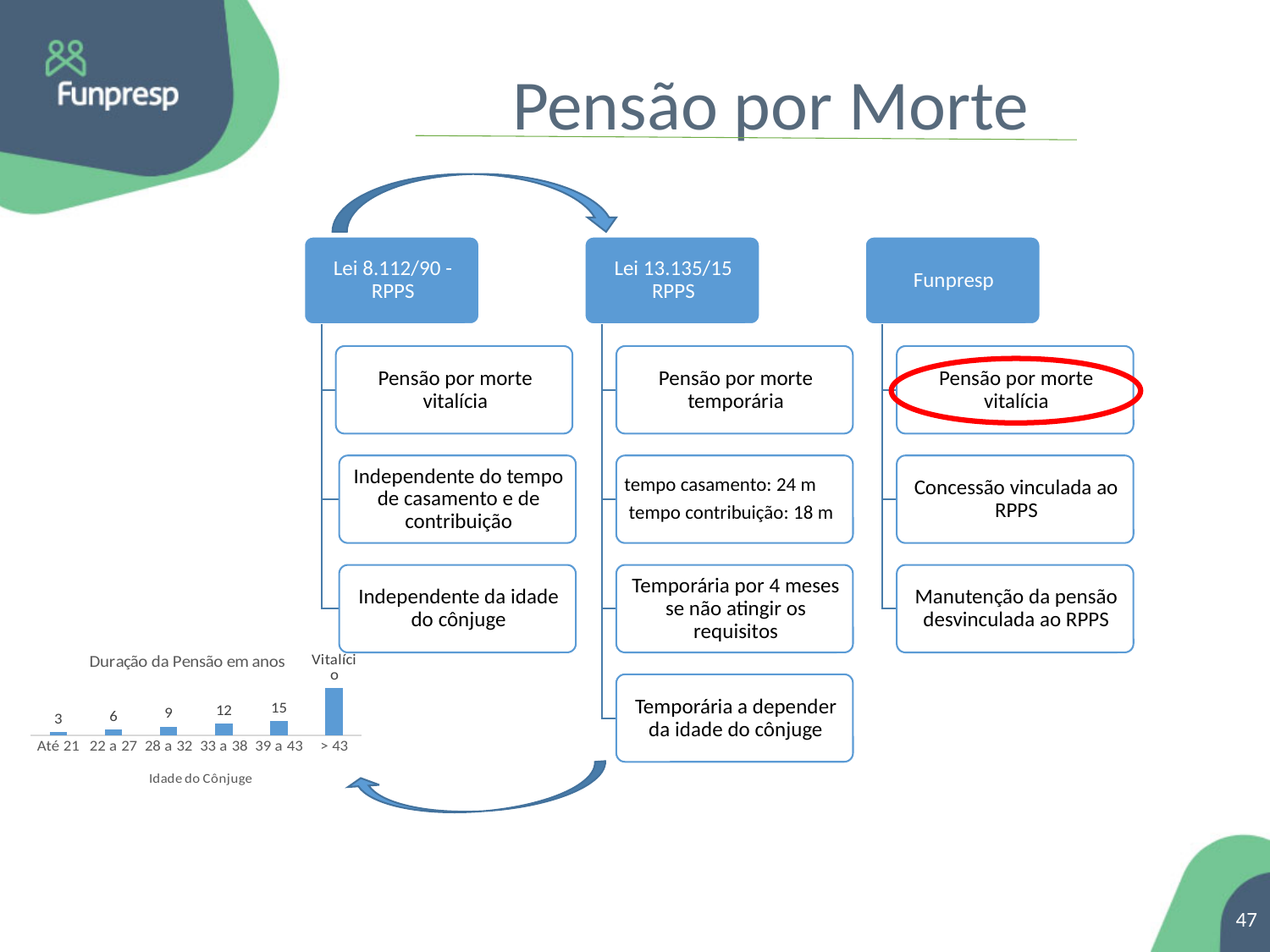

# Pensão por Morte

Lei 8.112/90 - RPPS
Pensão por morte vitalícia
Independente do tempo de casamento e de contribuição
Independente da idade do cônjuge
Lei 13.135/15 RPPS
Pensão por morte temporária
tempo casamento: 24 m
 tempo contribuição: 18 m
Temporária por 4 meses se não atingir os requisitos
Temporária a depender da idade do cônjuge
Funpresp
Pensão por morte vitalícia
Concessão vinculada ao RPPS
Manutenção da pensão desvinculada ao RPPS

### Chart: Duração da Pensão em anos

| Category | Duração |
|---|---|
| Até 21 | 3.0 |
| 22 a 27 | 6.0 |
| 28 a 32 | 9.0 |
| 33 a 38 | 12.0 |
| 39 a 43 | 15.0 |
| > 43 | 50.0 |
47